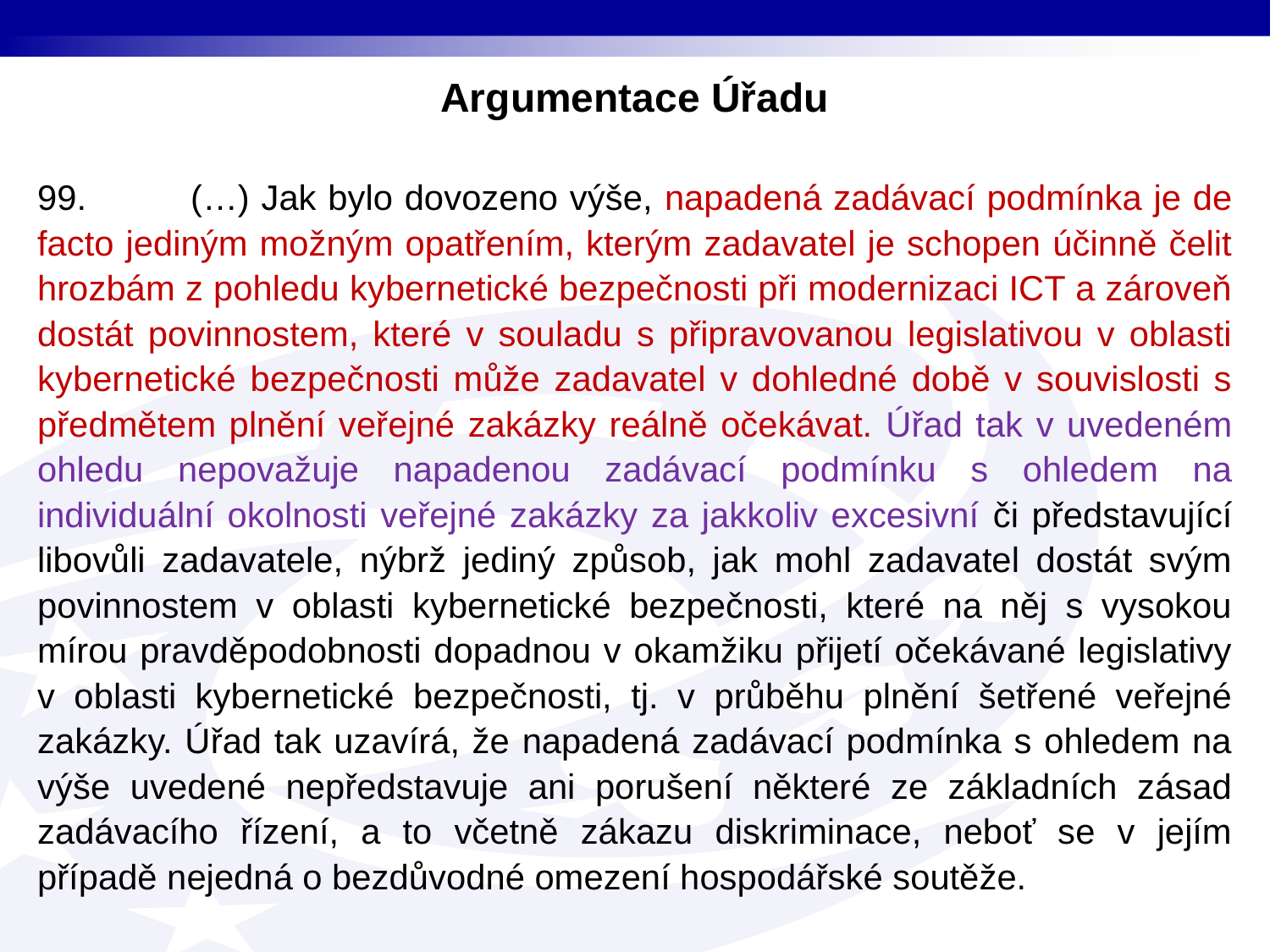

# Argumentace Úřadu
99.         (…) Jak bylo dovozeno výše, napadená zadávací podmínka je de facto jediným možným opatřením, kterým zadavatel je schopen účinně čelit hrozbám z pohledu kybernetické bezpečnosti při modernizaci ICT a zároveň dostát povinnostem, které v souladu s připravovanou legislativou v oblasti kybernetické bezpečnosti může zadavatel v dohledné době v souvislosti s předmětem plnění veřejné zakázky reálně očekávat. Úřad tak v uvedeném ohledu nepovažuje napadenou zadávací podmínku s ohledem na individuální okolnosti veřejné zakázky za jakkoliv excesivní či představující libovůli zadavatele, nýbrž jediný způsob, jak mohl zadavatel dostát svým povinnostem v oblasti kybernetické bezpečnosti, které na něj s vysokou mírou pravděpodobnosti dopadnou v okamžiku přijetí očekávané legislativy v oblasti kybernetické bezpečnosti, tj. v průběhu plnění šetřené veřejné zakázky. Úřad tak uzavírá, že napadená zadávací podmínka s ohledem na výše uvedené nepředstavuje ani porušení některé ze základních zásad zadávacího řízení, a to včetně zákazu diskriminace, neboť se v jejím případě nejedná o bezdůvodné omezení hospodářské soutěže.